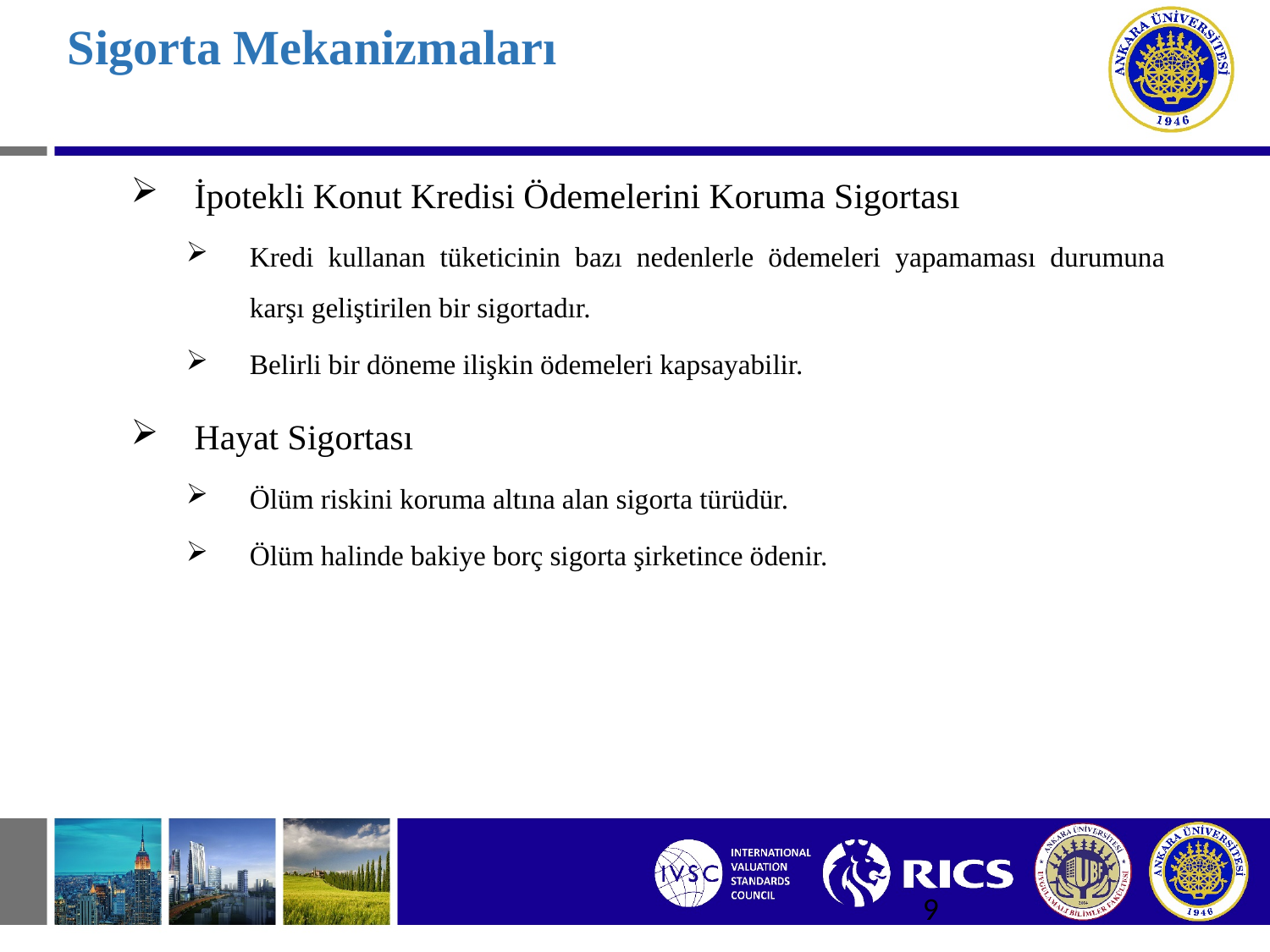

# Sigorta Mekanizmaları
İpotekli Konut Kredisi Ödemelerini Koruma Sigortası
Kredi kullanan tüketicinin bazı nedenlerle ödemeleri yapamaması durumuna karşı geliştirilen bir sigortadır.
Belirli bir döneme ilişkin ödemeleri kapsayabilir.
Hayat Sigortası
Ölüm riskini koruma altına alan sigorta türüdür.
Ölüm halinde bakiye borç sigorta şirketince ödenir.
9